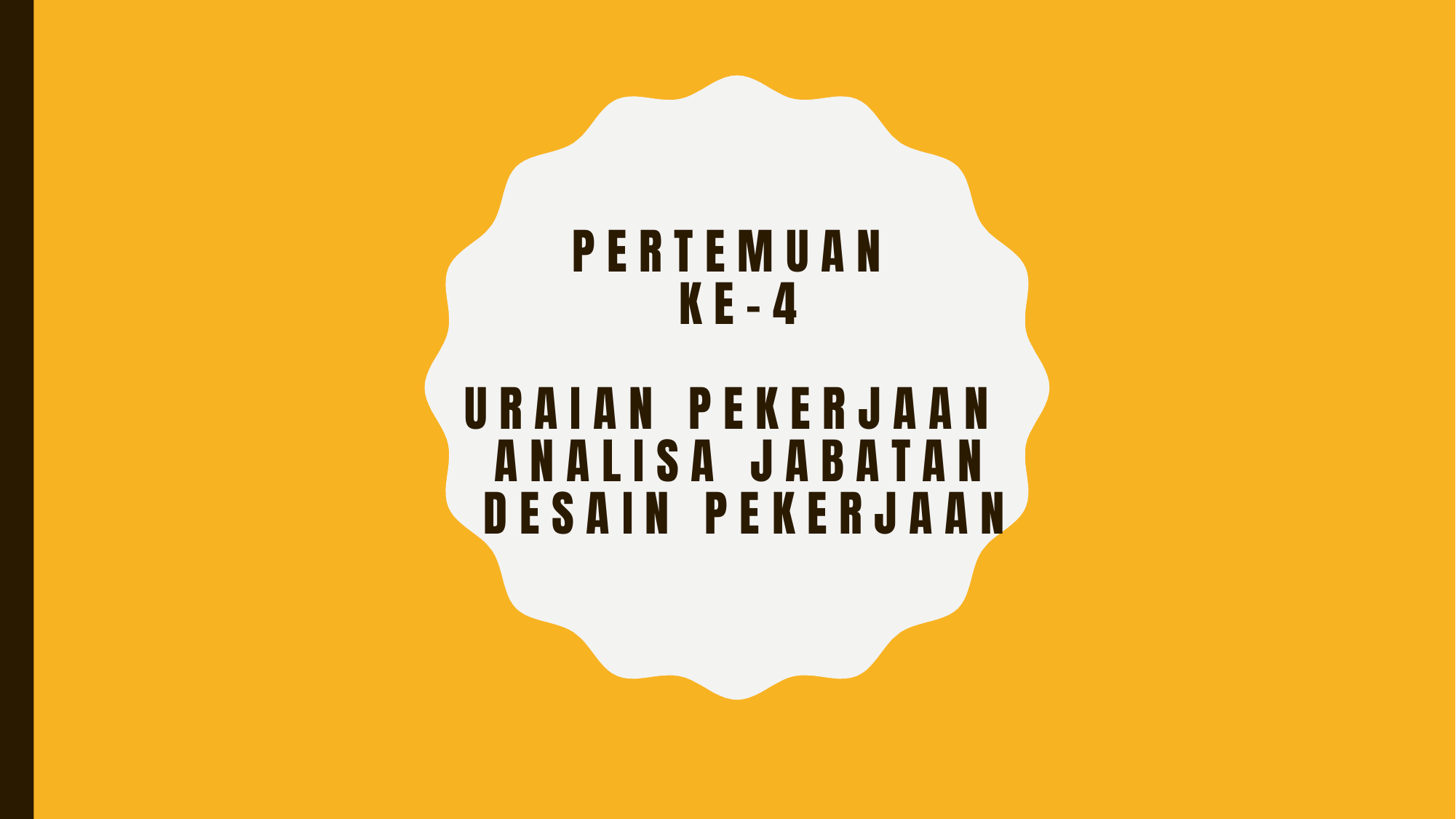

# PERTEMUAN KE-4 URAIAN PEKERJAAN ANALISA JABATAN DESAIN PEKERJAAN